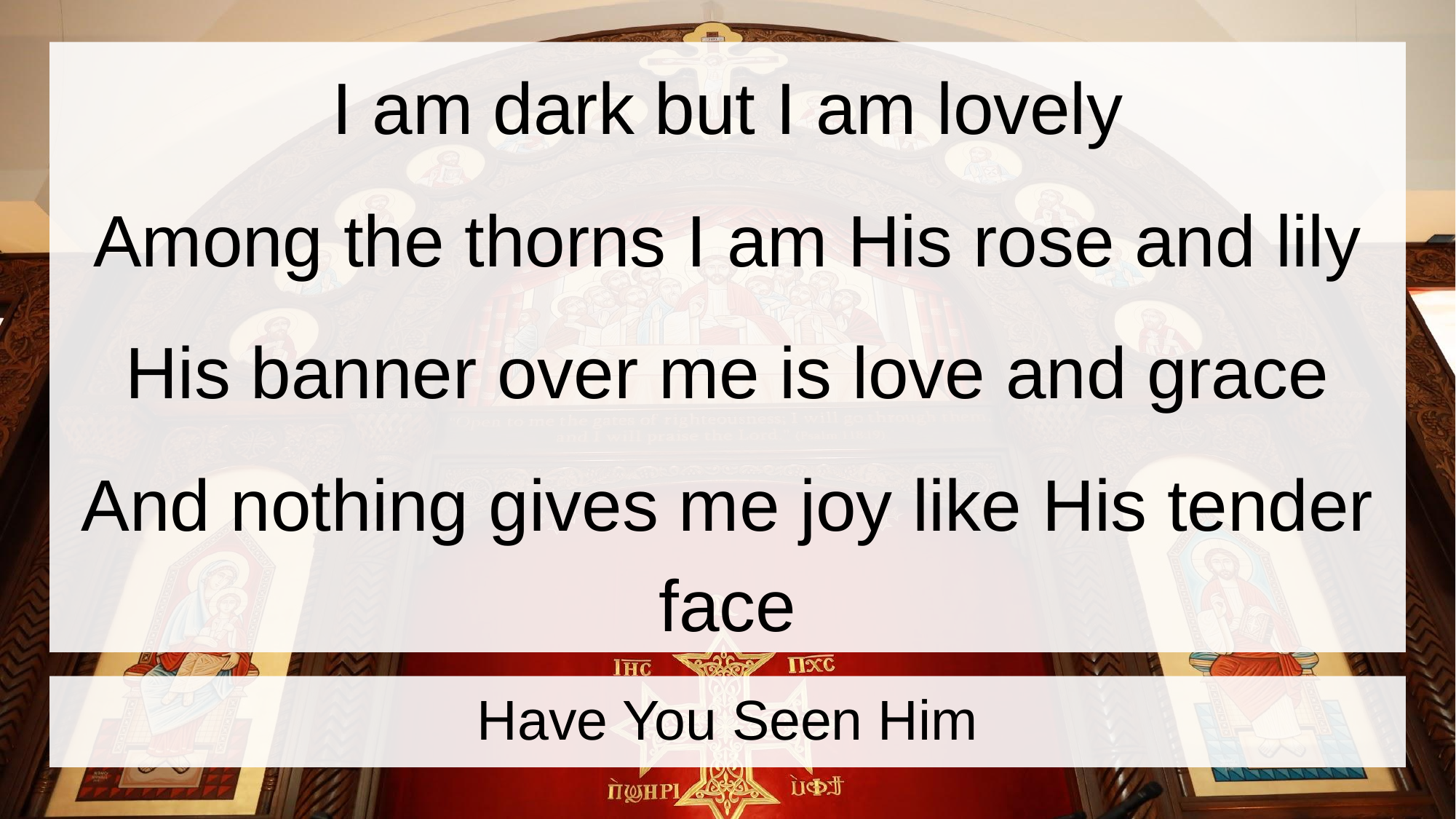

I am dark but I am lovely
Among the thorns I am His rose and lily
His banner over me is love and grace
And nothing gives me joy like His tender face
# Have You Seen Him